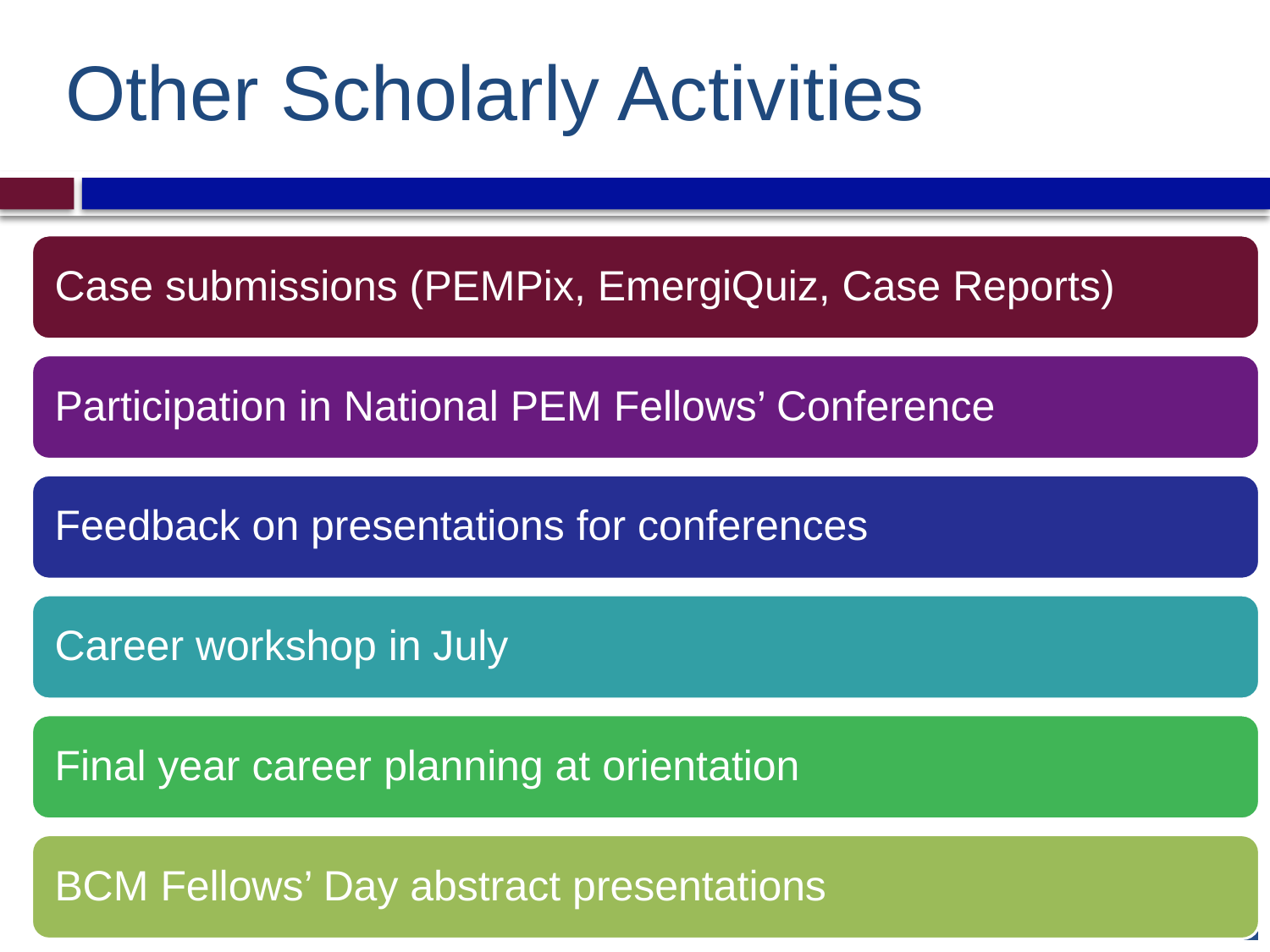

# Other Scholarly Activities
Case submissions (PEMPix, EmergiQuiz, Case Reports)
Participation in National PEM Fellows’ Conference
Feedback on presentations for conferences
Career workshop in July
Final year career planning at orientation
BCM Fellows’ Day abstract presentations